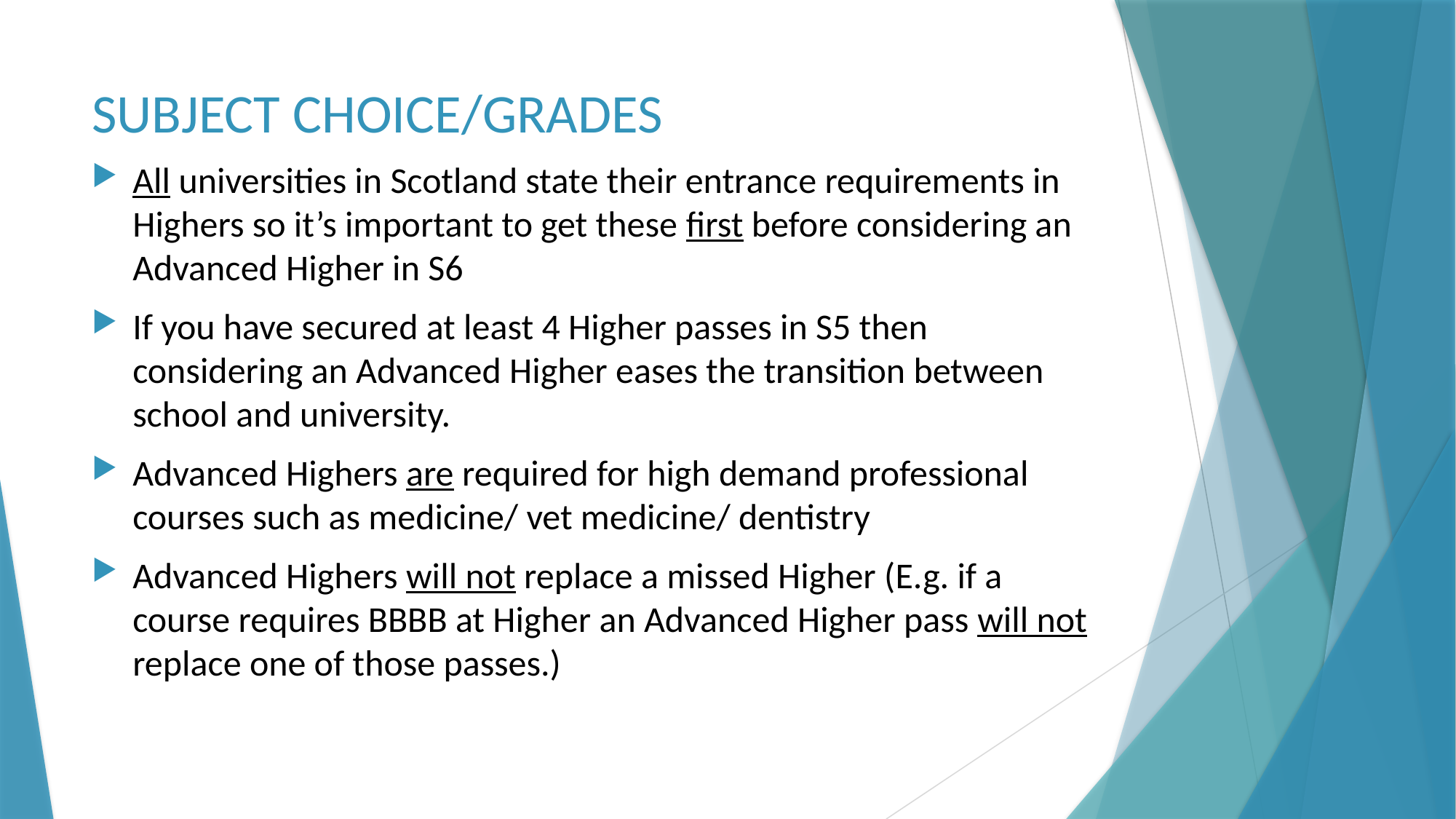

# SUBJECT CHOICE/GRADES
All universities in Scotland state their entrance requirements in Highers so it’s important to get these first before considering an Advanced Higher in S6
If you have secured at least 4 Higher passes in S5 then considering an Advanced Higher eases the transition between school and university.
Advanced Highers are required for high demand professional courses such as medicine/ vet medicine/ dentistry
Advanced Highers will not replace a missed Higher (E.g. if a course requires BBBB at Higher an Advanced Higher pass will not replace one of those passes.)